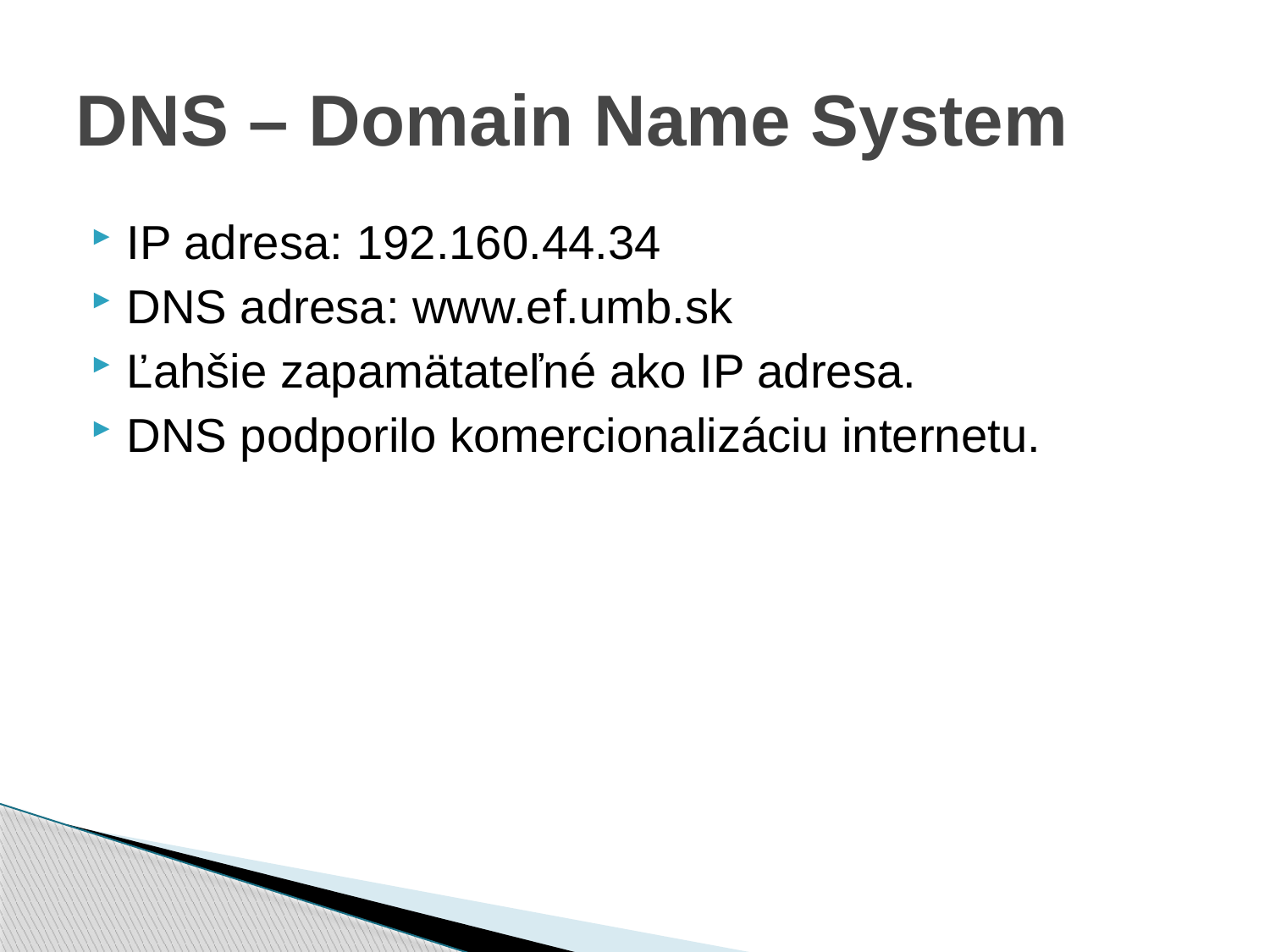

# DNS – Domain Name System
IP adresa: 192.160.44.34
DNS adresa: www.ef.umb.sk
Ľahšie zapamätateľné ako IP adresa.
DNS podporilo komercionalizáciu internetu.